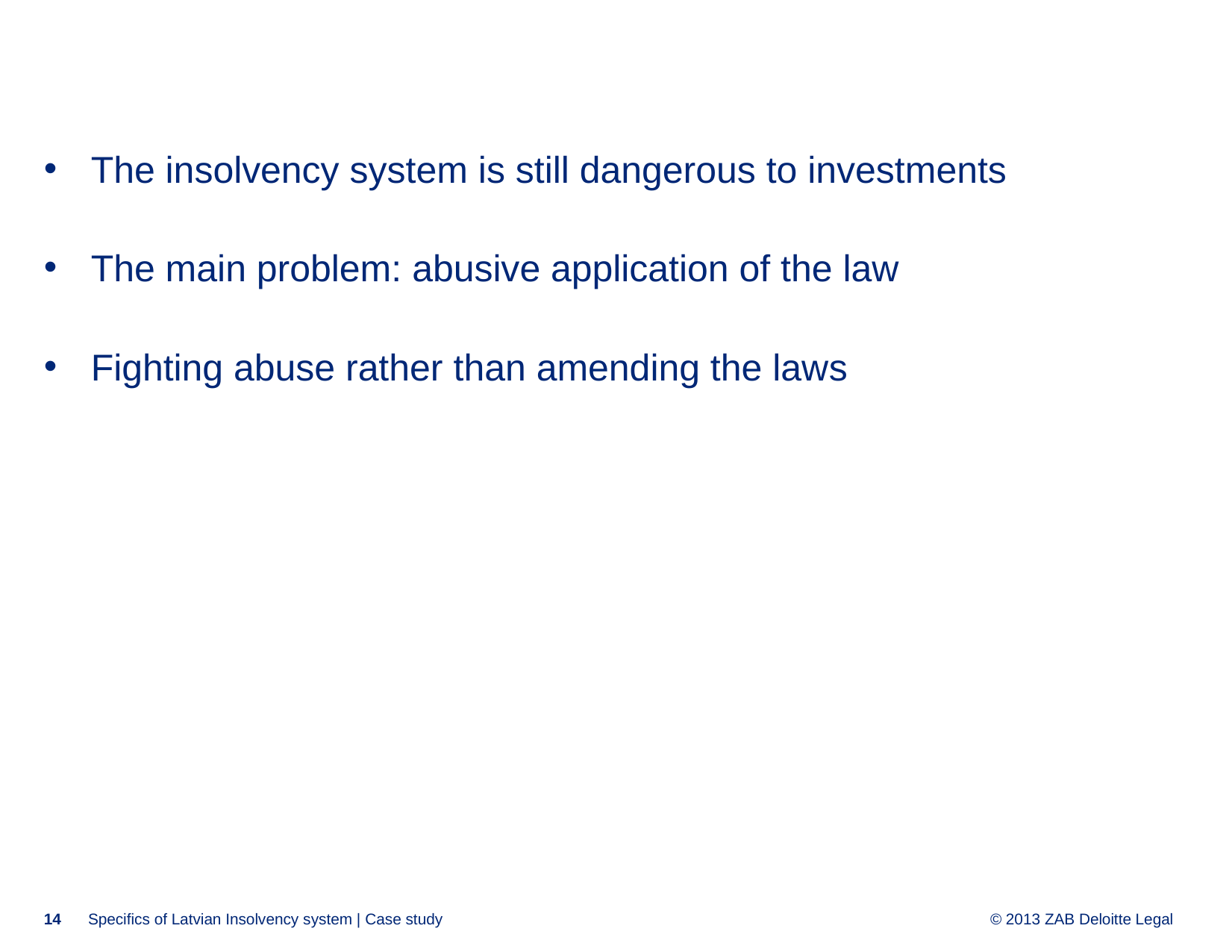

#
The insolvency system is still dangerous to investments

The main problem: abusive application of the law

Fighting abuse rather than amending the laws
14
Specifics of Latvian Insolvency system | Case study